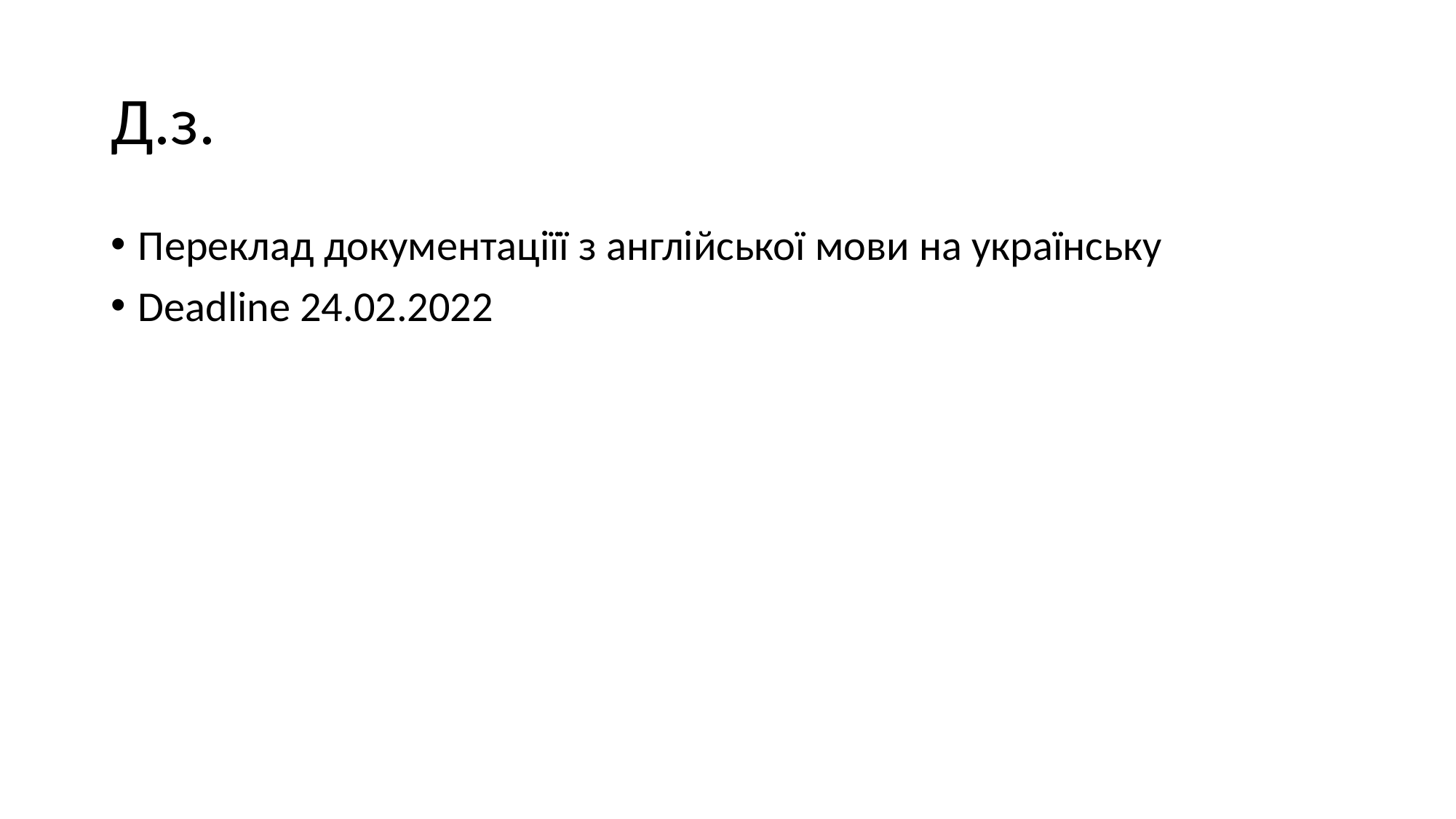

# Д.з.
Переклад документаціїї з англійської мови на українську
Deadline 24.02.2022